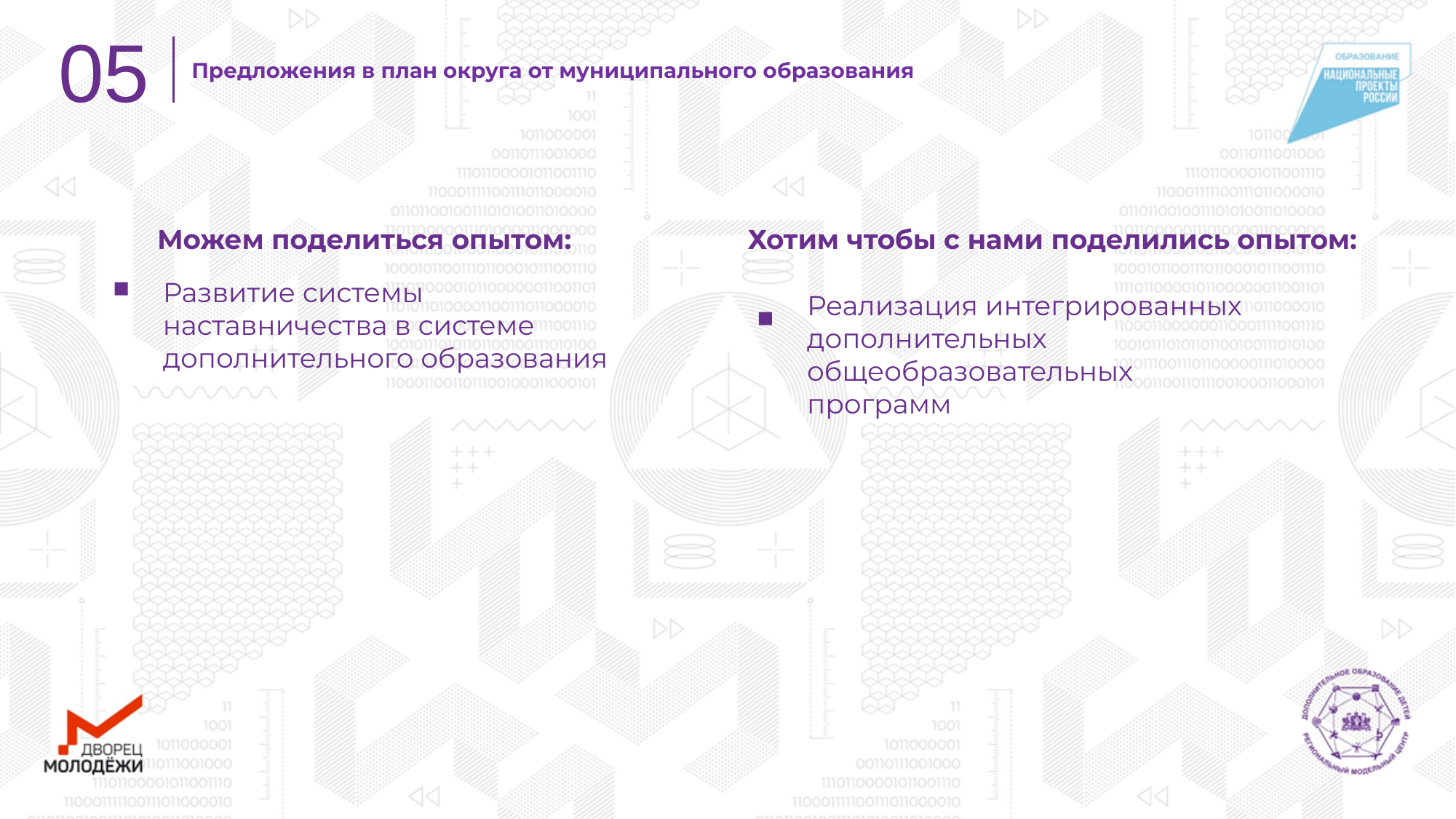

05

Предложения в план округа от муниципального образования
Хотим чтобы с нами поделились опытом:
Можем поделиться опытом:
Развитие системы наставничества в системе дополнительного образования

Реализация интегрированных дополнительных общеобразовательных программ